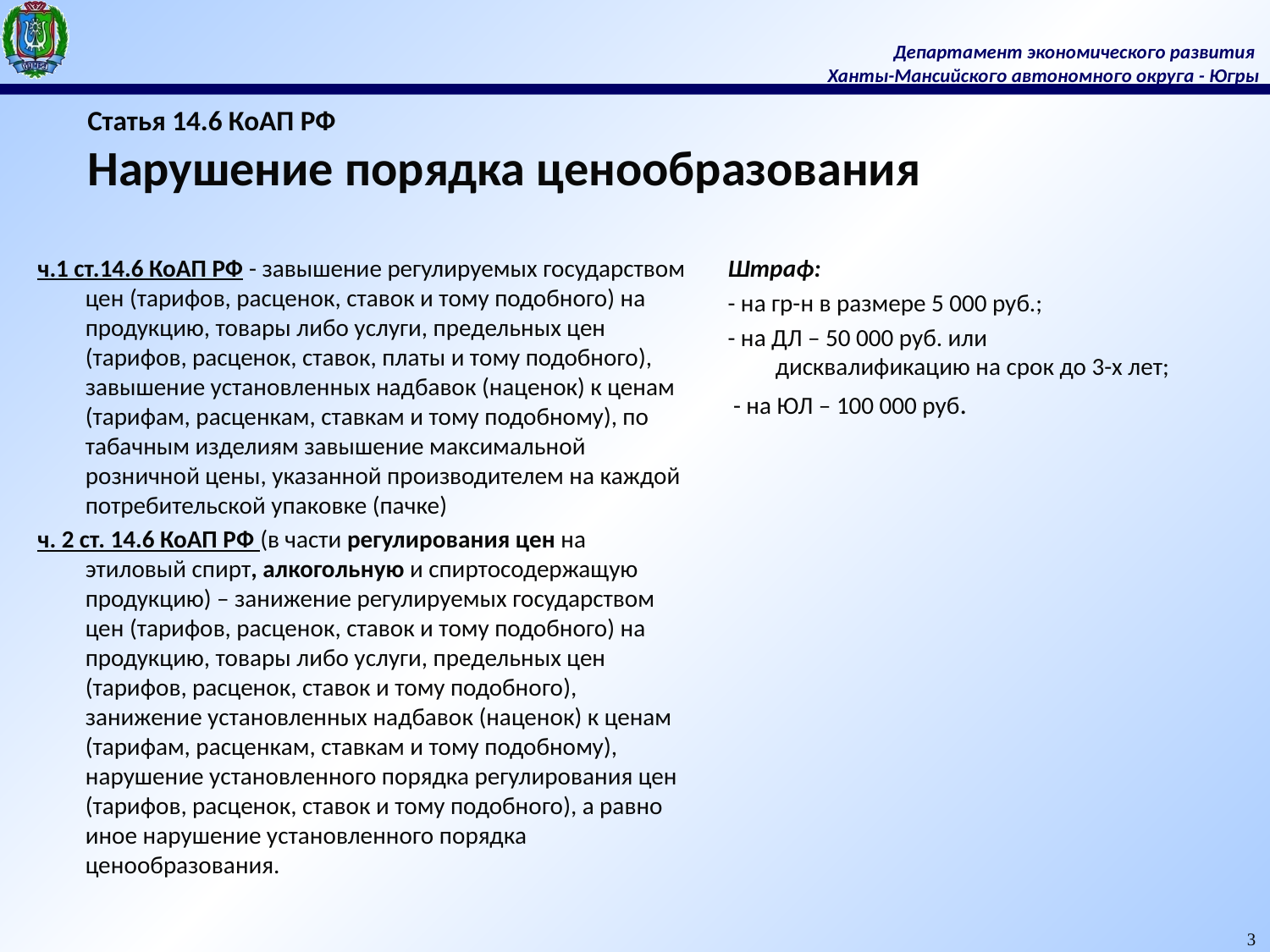

# Статья 14.6 КоАП РФ Нарушение порядка ценообразования

ч.1 ст.14.6 КоАП РФ - завышение регулируемых государством цен (тарифов, расценок, ставок и тому подобного) на продукцию, товары либо услуги, предельных цен (тарифов, расценок, ставок, платы и тому подобного), завышение установленных надбавок (наценок) к ценам (тарифам, расценкам, ставкам и тому подобному), по табачным изделиям завышение максимальной розничной цены, указанной производителем на каждой потребительской упаковке (пачке)
ч. 2 ст. 14.6 КоАП РФ (в части регулирования цен на этиловый спирт, алкогольную и спиртосодержащую продукцию) – занижение регулируемых государством цен (тарифов, расценок, ставок и тому подобного) на продукцию, товары либо услуги, предельных цен (тарифов, расценок, ставок и тому подобного), занижение установленных надбавок (наценок) к ценам (тарифам, расценкам, ставкам и тому подобному), нарушение установленного порядка регулирования цен (тарифов, расценок, ставок и тому подобного), а равно иное нарушение установленного порядка ценообразования.

Штраф:
- на гр-н в размере 5 000 руб.;
- на ДЛ – 50 000 руб. или дисквалификацию на срок до 3-х лет;
 - на ЮЛ – 100 000 руб.